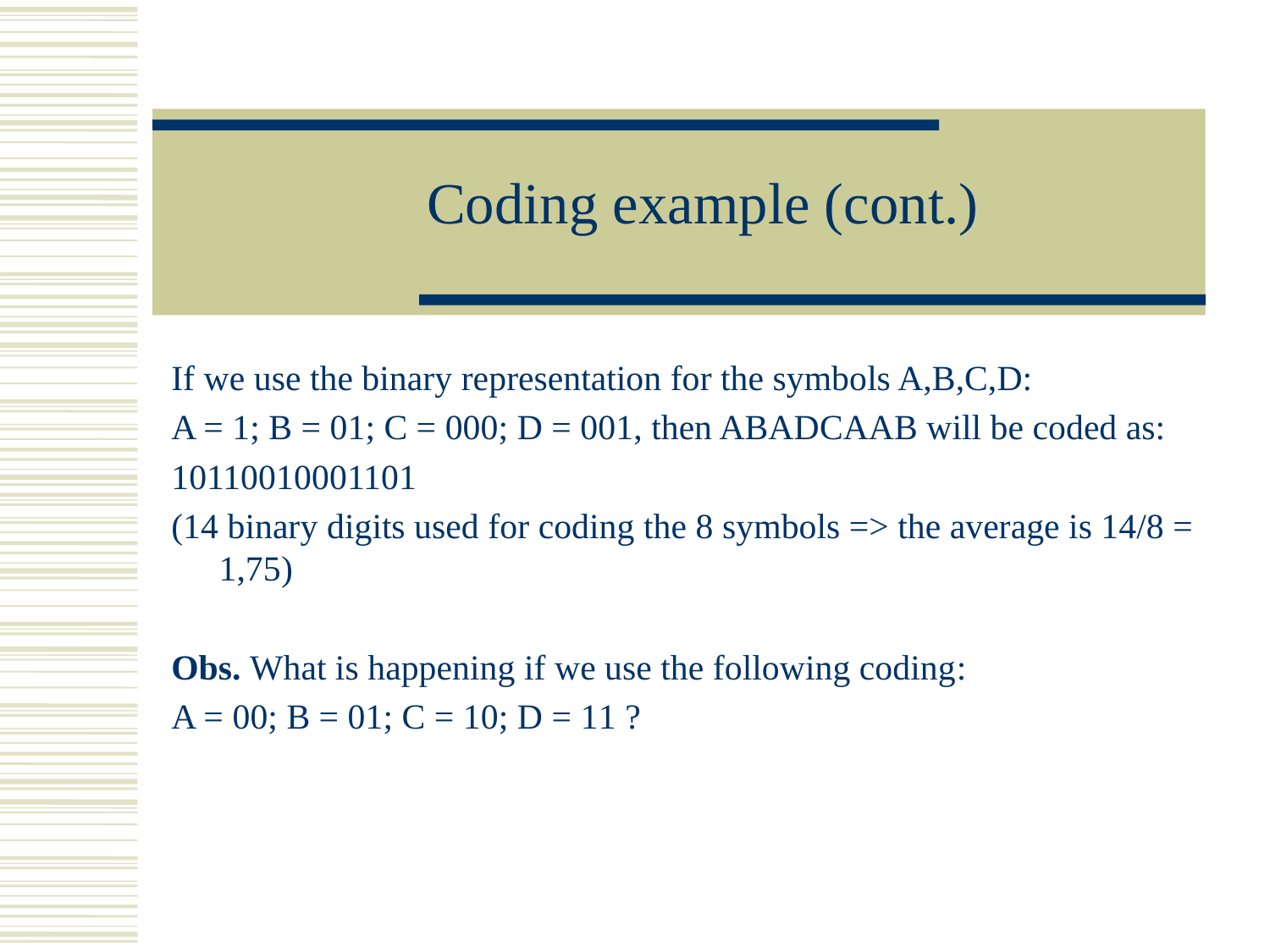

Coding example (cont.)
If we use the binary representation for the symbols A,B,C,D:
A = 1; B = 01; C = 000; D = 001, then ABADCAAB will be coded as:
10110010001101
(14 binary digits used for coding the 8 symbols => the average is 14/8 = 1,75)

Obs. What is happening if we use the following coding:
A = 00; B = 01; C = 10; D = 11 ?